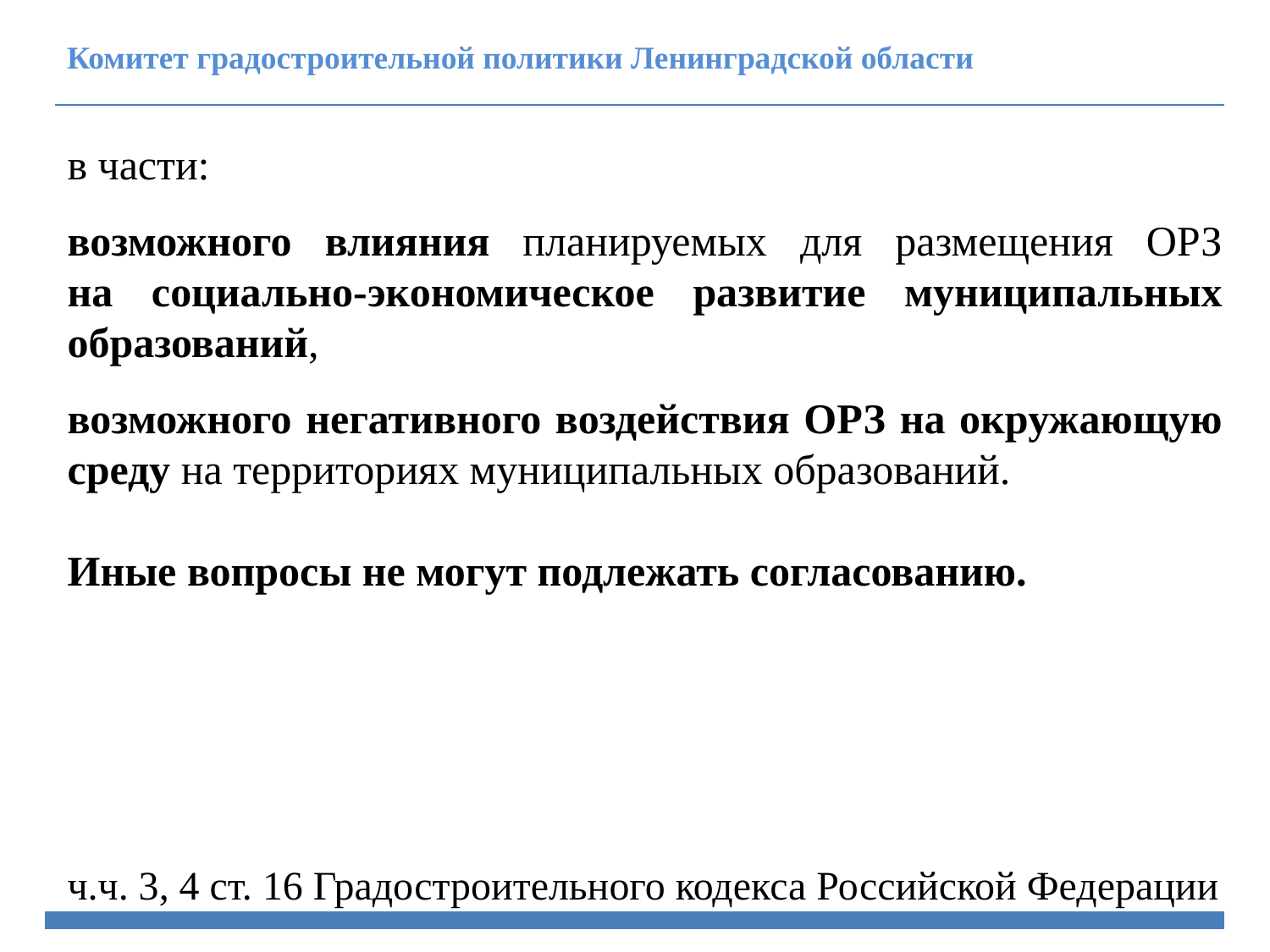

Комитет градостроительной политики Ленинградской области
в части:

возможного влияния планируемых для размещения ОРЗ
на социально-экономическое развитие муниципальных образований,

возможного негативного воздействия ОРЗ на окружающую среду на территориях муниципальных образований.

Иные вопросы не могут подлежать согласованию.

ч.ч. 3, 4 ст. 16 Градостроительного кодекса Российской Федерации